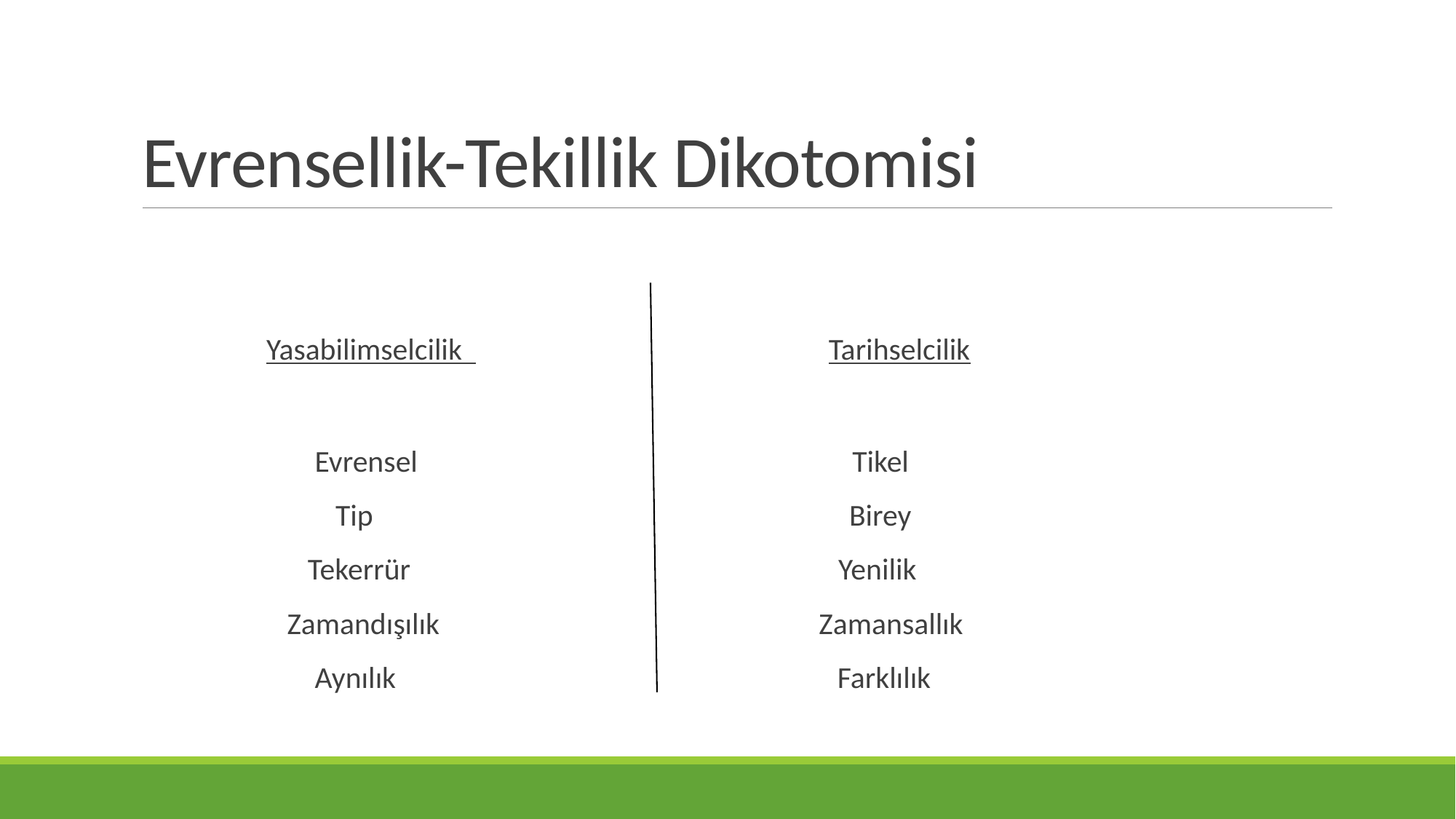

# Evrensellik-Tekillik Dikotomisi

                  Yasabilimselcilik                                                     Tarihselcilik

                         Evrensel                                                               Tikel
                            Tip                                                                     Birey
                        Tekerrür                                                              Yenilik
                     Zamandışılık                                                       Zamansallık
                         Aynılık                                                                Farklılık